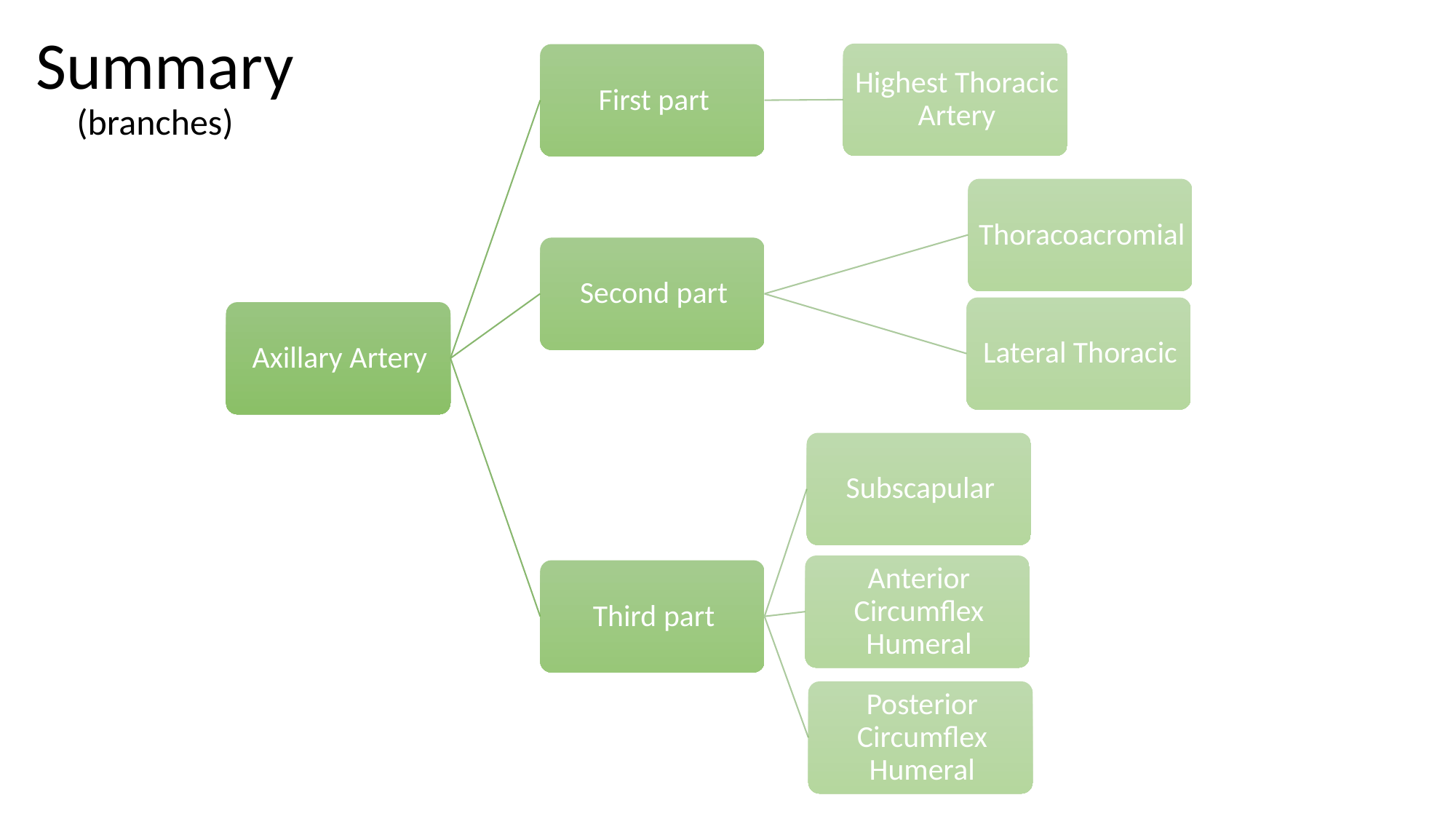

# Summary (branches)
Axillary Artery

First part

Highest Thoracic Artery

Second part

Thoracoacromial

Lateral Thoracic

Third part

Subscapular

Anterior Circumflex Humeral

Posterior Circumflex Humeral